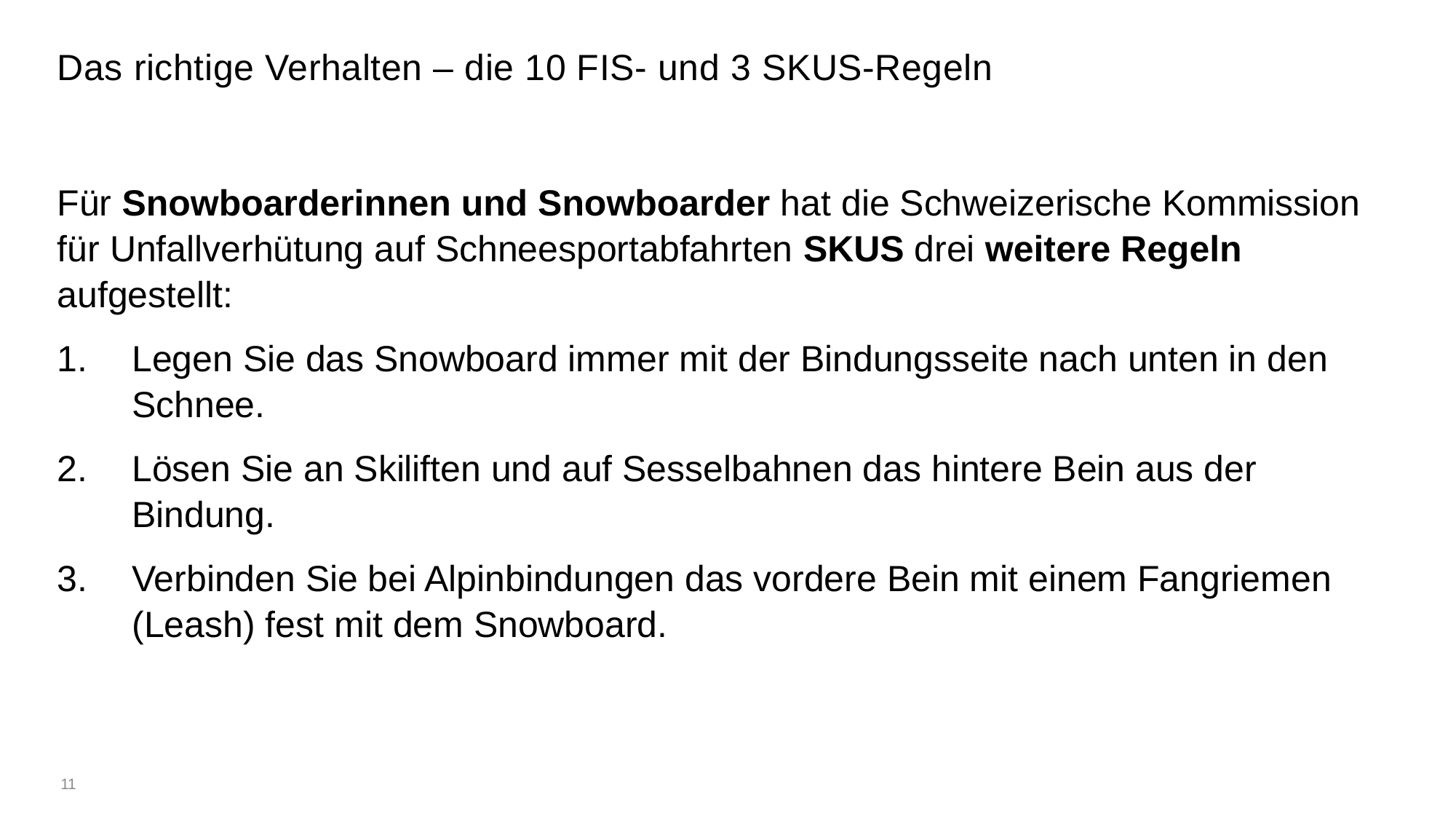

# Das richtige Verhalten – die 10 FIS- und 3 SKUS-Regeln
Für Snowboarderinnen und Snowboarder hat die Schweizerische Kommission für Unfallverhütung auf Schneesportabfahrten SKUS drei weitere Regeln aufgestellt:
1. 	Legen Sie das Snowboard immer mit der Bindungsseite nach unten in den Schnee.
2. 	Lösen Sie an Skiliften und auf Sesselbahnen das hintere Bein aus der Bindung.
3. 	Verbinden Sie bei Alpinbindungen das vordere Bein mit einem Fangriemen (Leash) fest mit dem Snowboard.

11